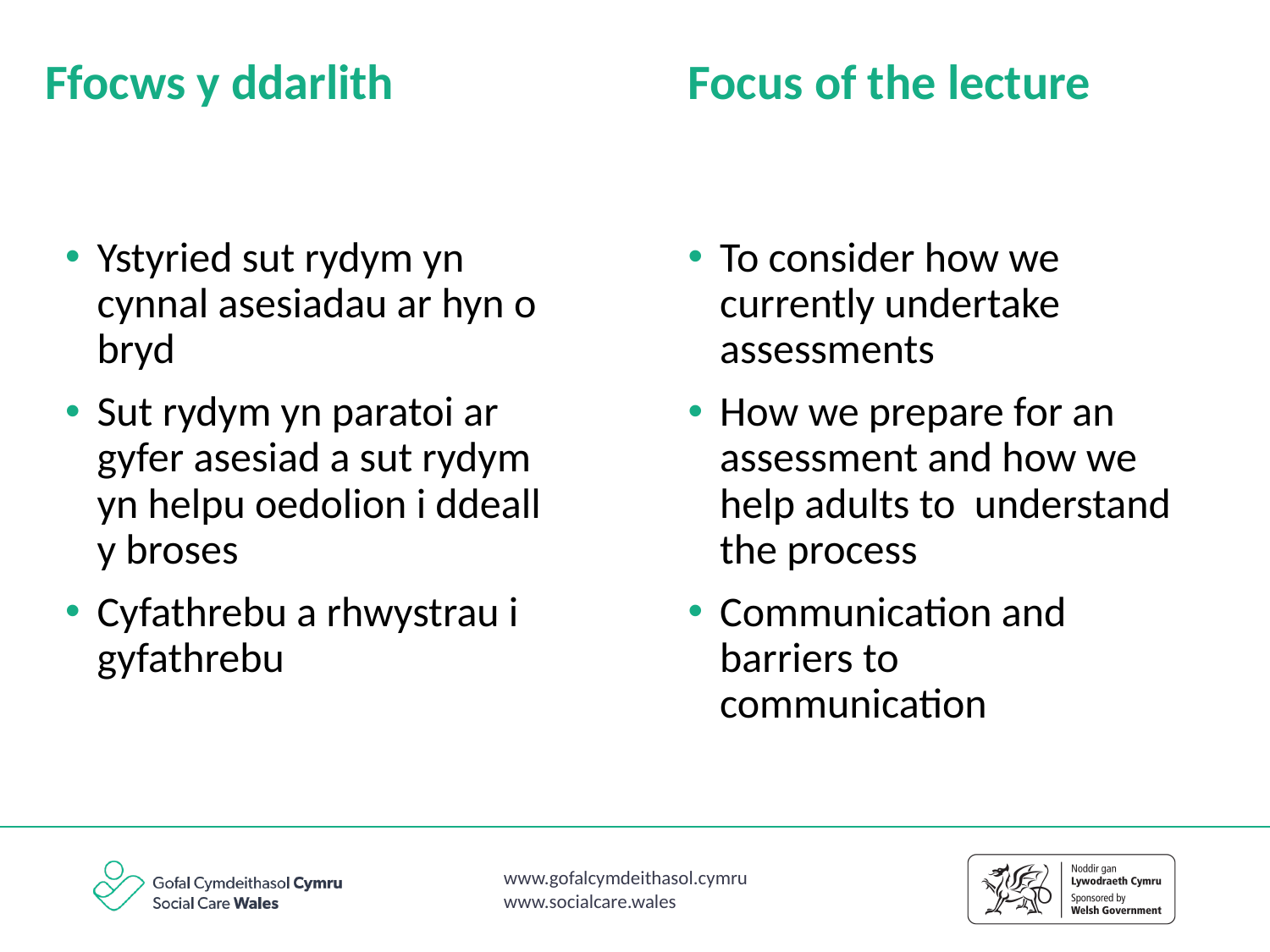

Ffocws y ddarlith
Focus of the lecture
Ystyried sut rydym yn cynnal asesiadau ar hyn o bryd
Sut rydym yn paratoi ar gyfer asesiad a sut rydym yn helpu oedolion i ddeall y broses
Cyfathrebu a rhwystrau i gyfathrebu
To consider how we currently undertake assessments
How we prepare for an assessment and how we help adults to  understand the process
Communication and barriers to communication